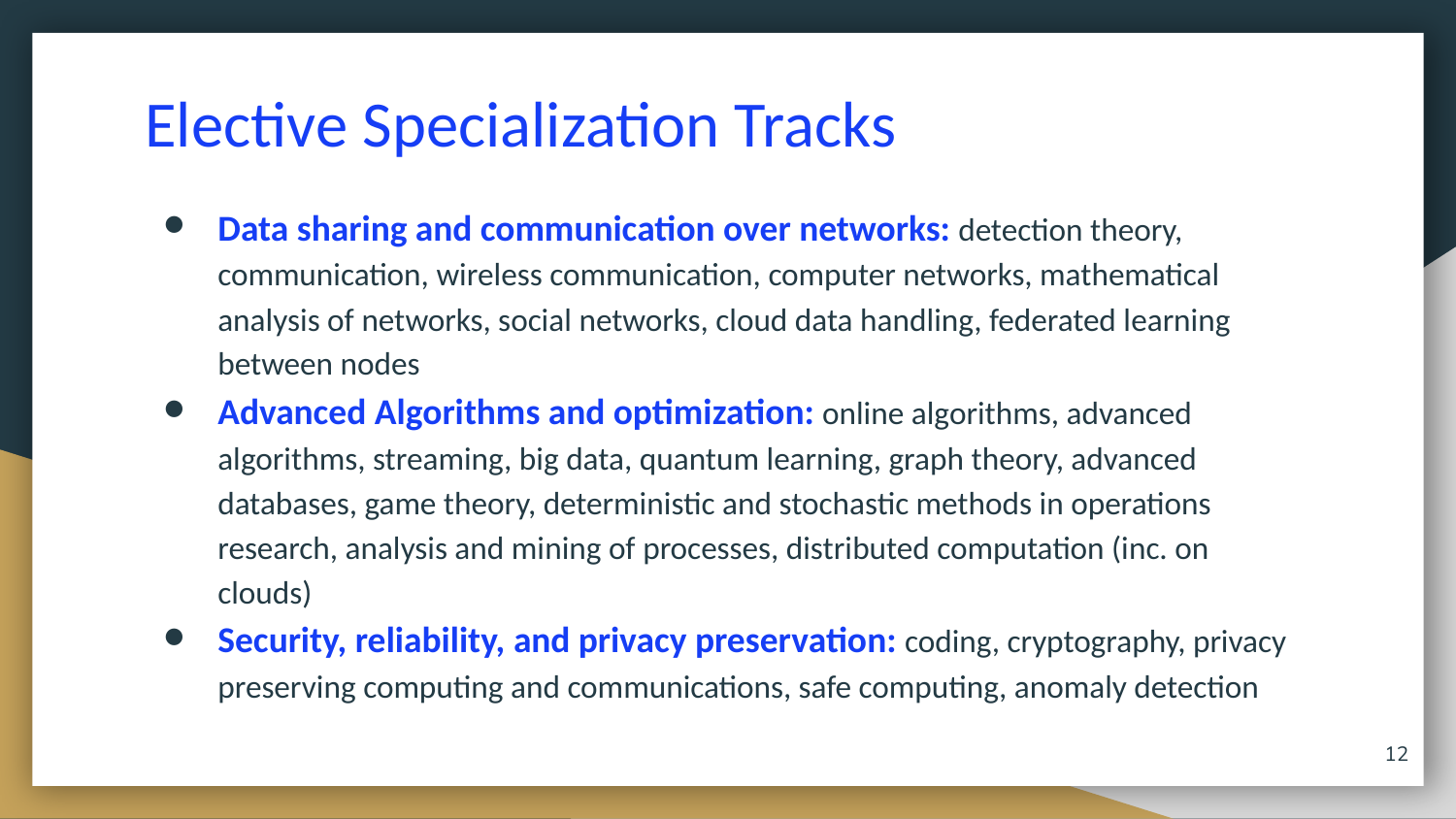

# Elective Specialization Tracks
Data sharing and communication over networks: detection theory, communication, wireless communication, computer networks, mathematical analysis of networks, social networks, cloud data handling, federated learning between nodes
Advanced Algorithms and optimization: online algorithms, advanced algorithms, streaming, big data, quantum learning, graph theory, advanced databases, game theory, deterministic and stochastic methods in operations research, analysis and mining of processes, distributed computation (inc. on clouds)
Security, reliability, and privacy preservation: coding, cryptography, privacy preserving computing and communications, safe computing, anomaly detection
12